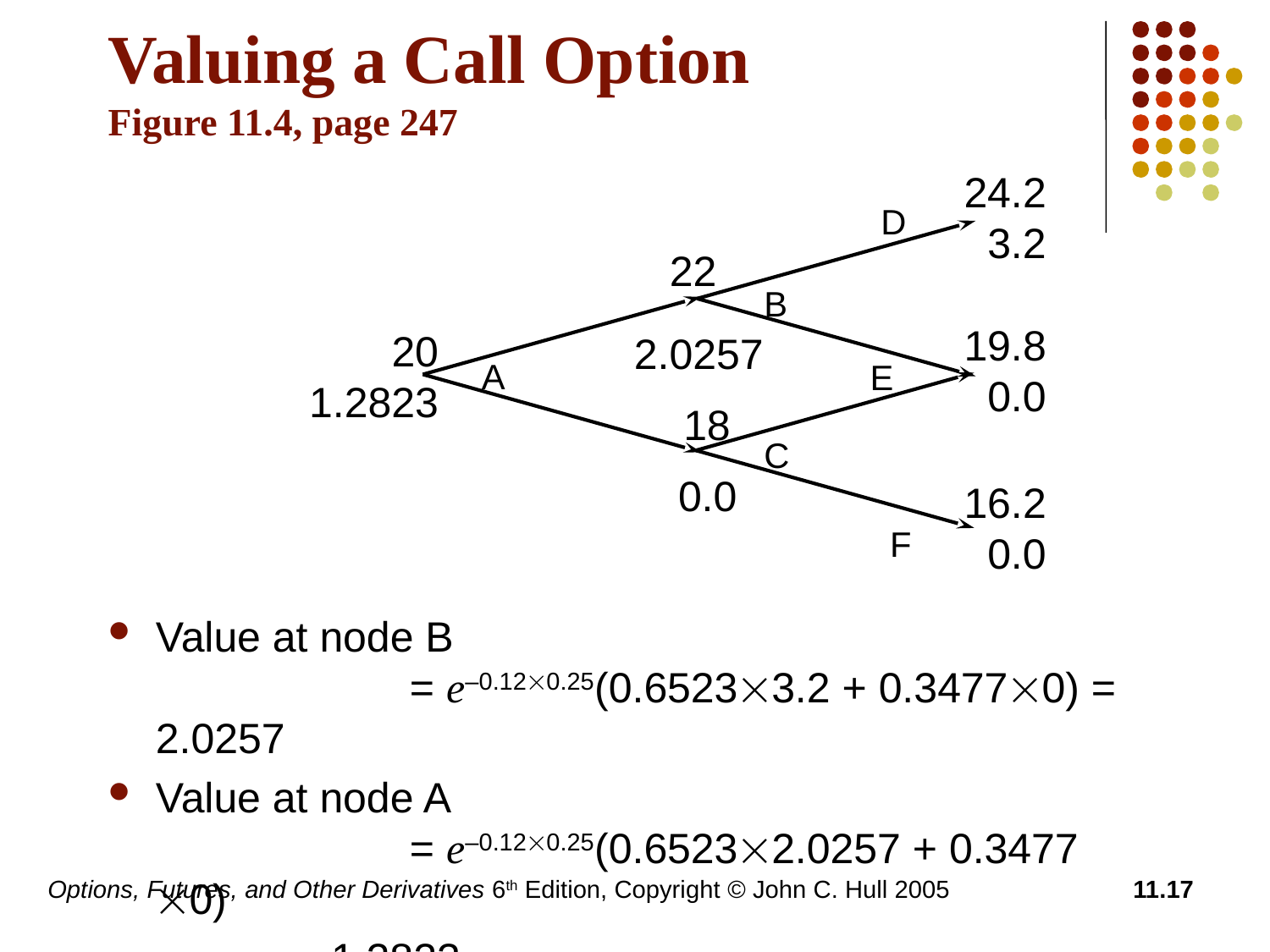

# Valuing a Call Option Figure 11.4, page 247

Value at node B 							= e–0.12×0.25(0.6523×3.2 + 0.3477×0) = 2.0257
Value at node A 							= e–0.12×0.25(0.6523×2.0257 + 0.3477×0)
       	=  1.2823

24.2
3.2
D

22
B
19.8
0.0
20
1.2823
2.0257
A
E
18
C
0.0
16.2
0.0
F
Options, Futures, and Other Derivatives 6th Edition, Copyright © John C. Hull 2005
11.17